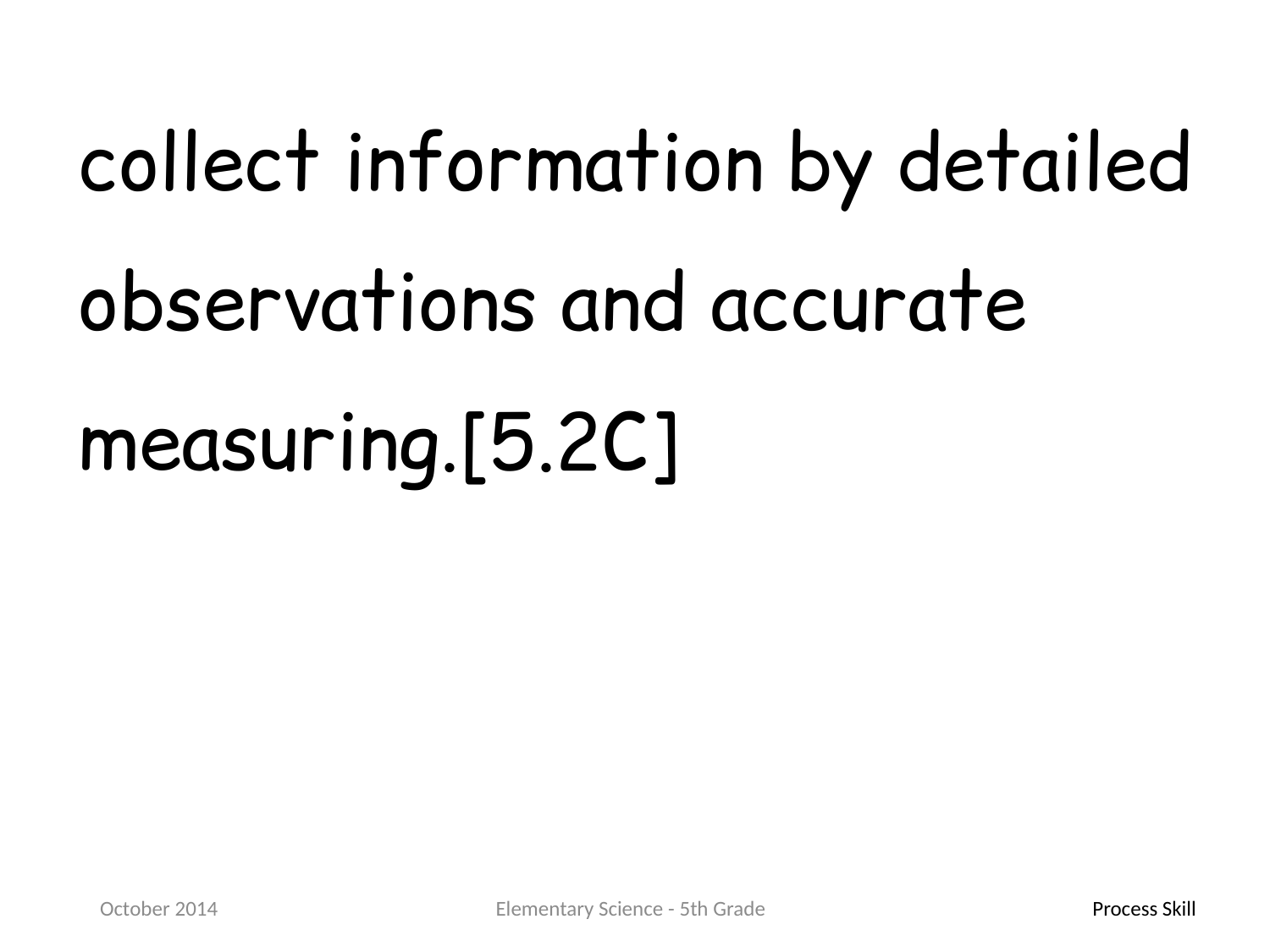

collect information by detailed observations and accurate measuring.[5.2C]
October 2014
Elementary Science - 5th Grade